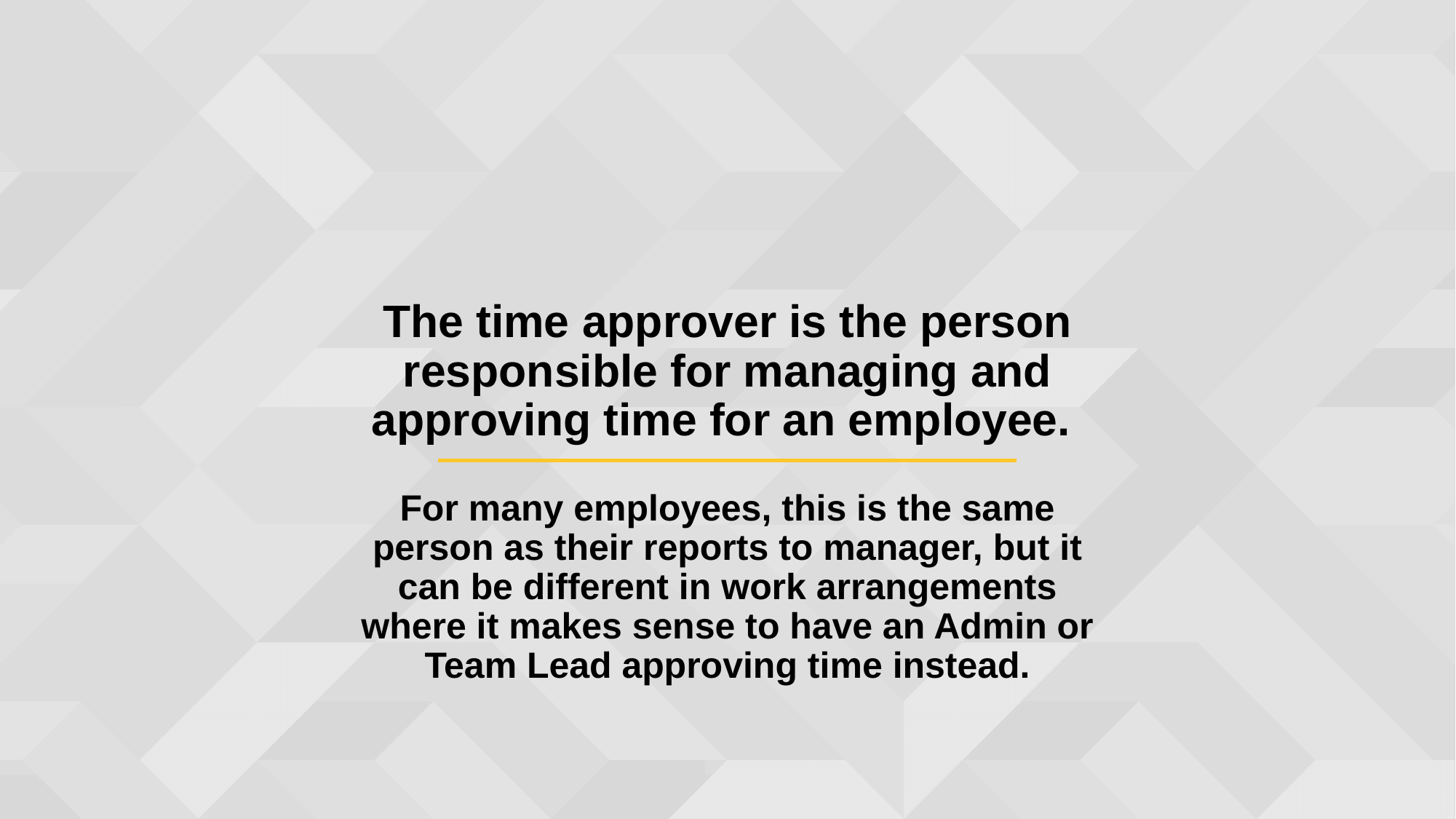

The time approver is the person responsible for managing and approving time for an employee.
For many employees, this is the same person as their reports to manager, but it can be different in work arrangements where it makes sense to have an Admin or Team Lead approving time instead.